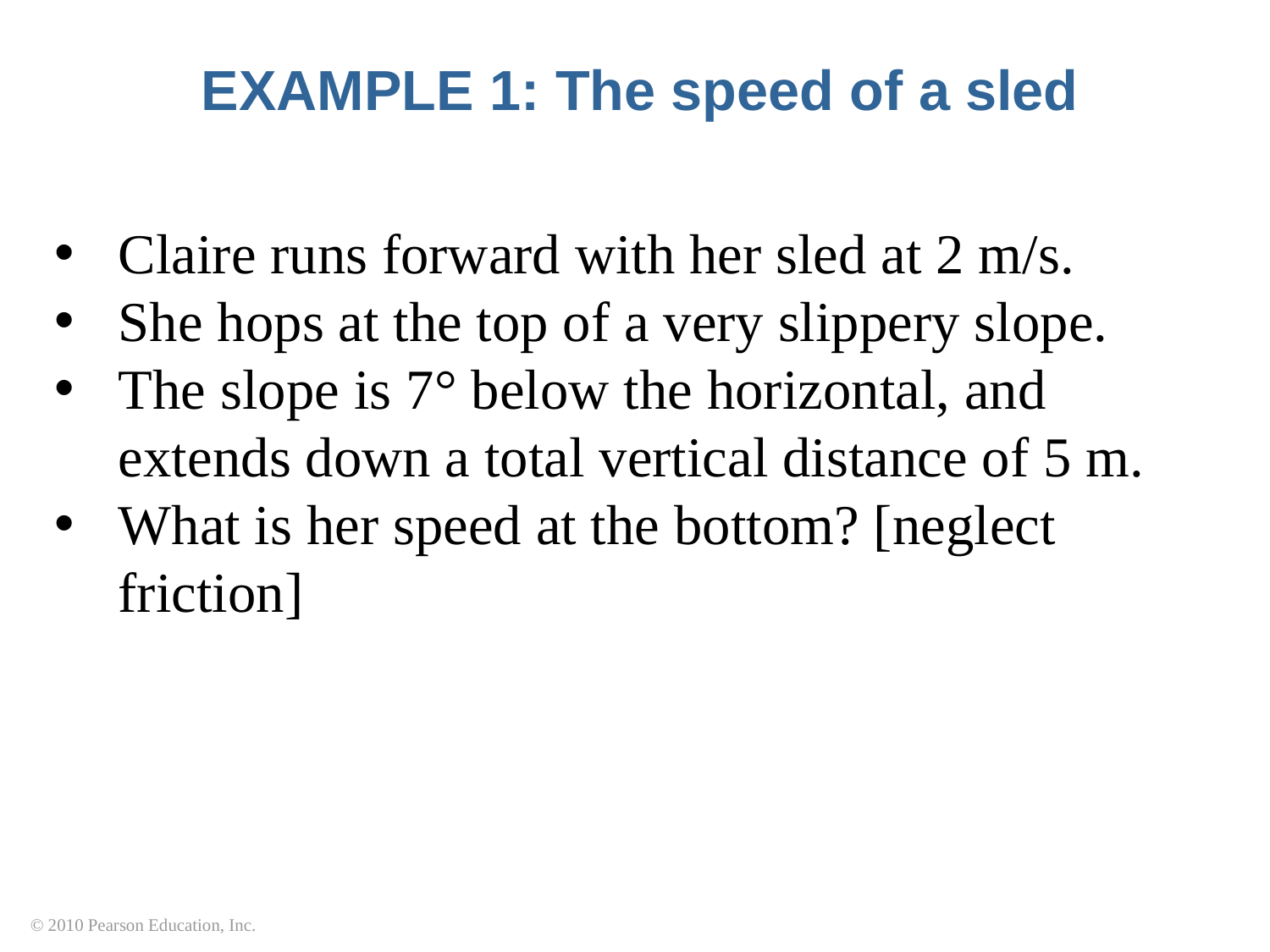

# EXAMPLE 1: The speed of a sled
Claire runs forward with her sled at 2 m/s.
She hops at the top of a very slippery slope.
The slope is 7° below the horizontal, and extends down a total vertical distance of 5 m.
What is her speed at the bottom? [neglect friction]